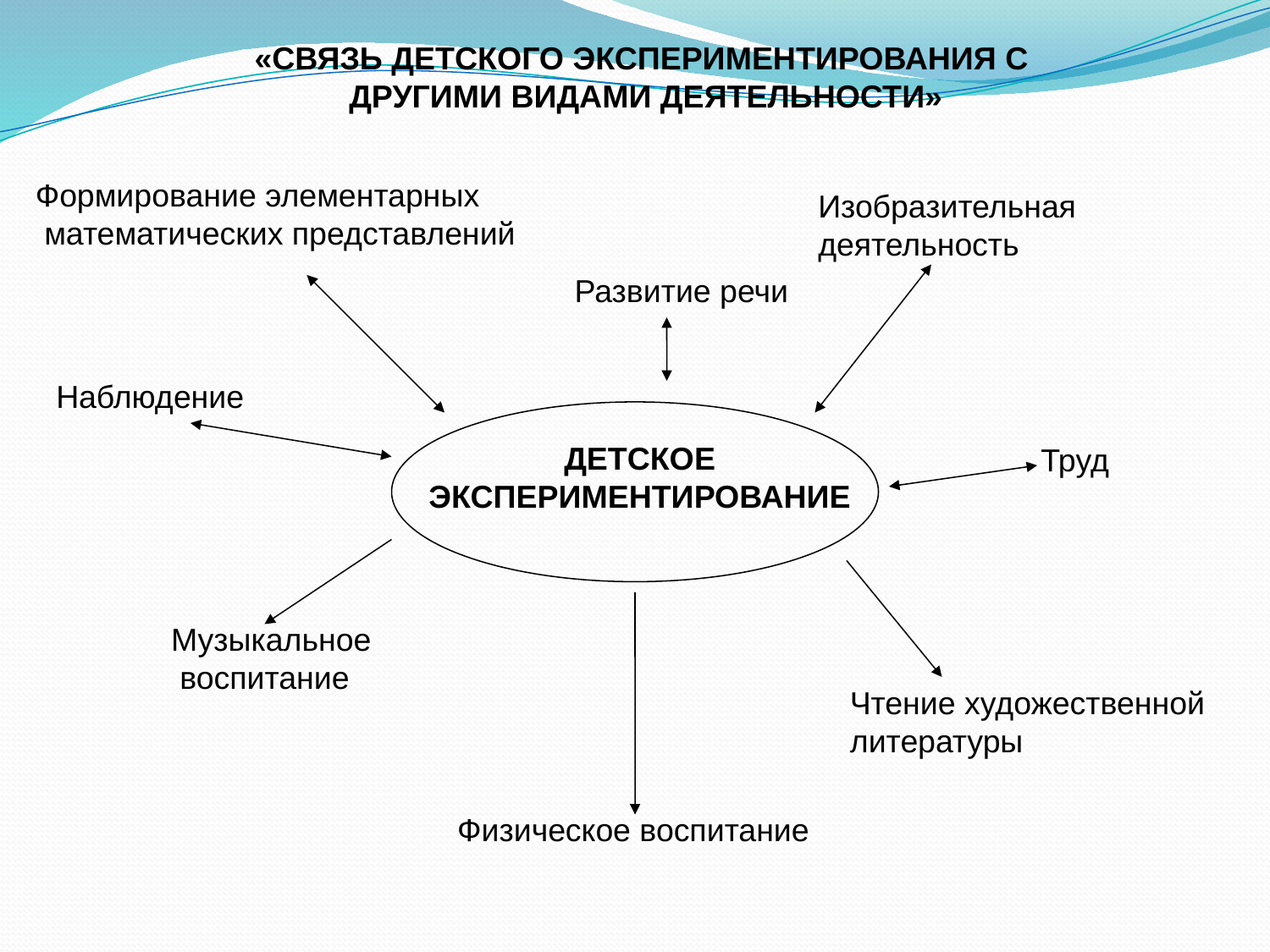

«СВЯЗЬ ДЕТСКОГО ЭКСПЕРИМЕНТИРОВАНИЯ С
ДРУГИМИ ВИДАМИ ДЕЯТЕЛЬНОСТИ»
Формирование элементарных
 математических представлений
Изобразительная
деятельность
Развитие речи

Наблюдение

ДЕТСКОЕ
ЭКСПЕРИМЕНТИРОВАНИЕ

Труд

Музыкальное
 воспитание
Чтение художественной
литературы
Физическое воспитание